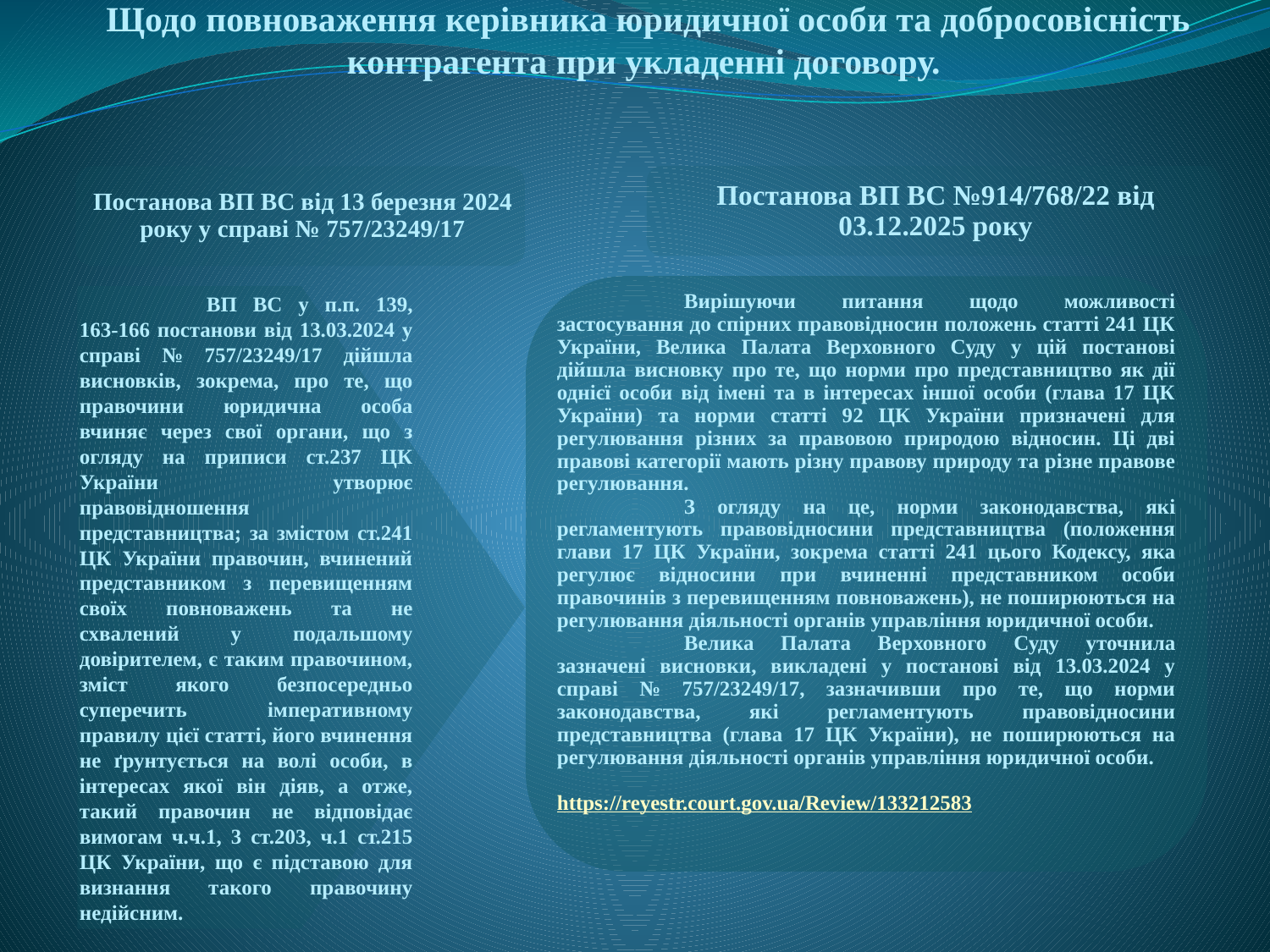

Щодо повноваження керівника юридичної особи та добросовісність контрагента при укладенні договору.

Постанова ВП ВС від 13 березня 2024 року у справі № 757/23249/17
Постанова ВП ВС №914/768/22 від 03.12.2025 року
	Вирішуючи питання щодо можливості застосування до спірних правовідносин положень статті 241 ЦК України, Велика Палата Верховного Суду у цій постанові дійшла висновку про те, що норми про представництво як дії однієї особи від імені та в інтересах іншої особи (глава 17 ЦК України) та норми статті 92 ЦК України призначені для регулювання різних за правовою природою відносин. Ці дві правові категорії мають різну правову природу та різне правове регулювання.
	З огляду на це, норми законодавства, які регламентують правовідносини представництва (положення глави 17 ЦК України, зокрема статті 241 цього Кодексу, яка регулює відносини при вчиненні представником особи правочинів з перевищенням повноважень), не поширюються на регулювання діяльності органів управління юридичної особи.
	Велика Палата Верховного Суду уточнила зазначені висновки, викладені у постанові від 13.03.2024 у справі № 757/23249/17, зазначивши про те, що норми законодавства, які регламентують правовідносини представництва (глава 17 ЦК України), не поширюються на регулювання діяльності органів управління юридичної особи.

https://reyestr.court.gov.ua/Review/133212583

	ВП ВС у п.п. 139, 163-166 постанови від 13.03.2024 у справі № 757/23249/17 дійшла висновків, зокрема, про те, що правочини юридична особа вчиняє через свої органи, що з огляду на приписи ст.237 ЦК України утворює правовідношення представництва; за змістом ст.241 ЦК України правочин, вчинений представником з перевищенням своїх повноважень та не схвалений у подальшому довірителем, є таким правочином, зміст якого безпосередньо суперечить імперативному правилу цієї статті, його вчинення не ґрунтується на волі особи, в інтересах якої він діяв, а отже, такий правочин не відповідає вимогам ч.ч.1, 3 ст.203, ч.1 ст.215 ЦК України, що є підставою для визнання такого правочину недійсним.